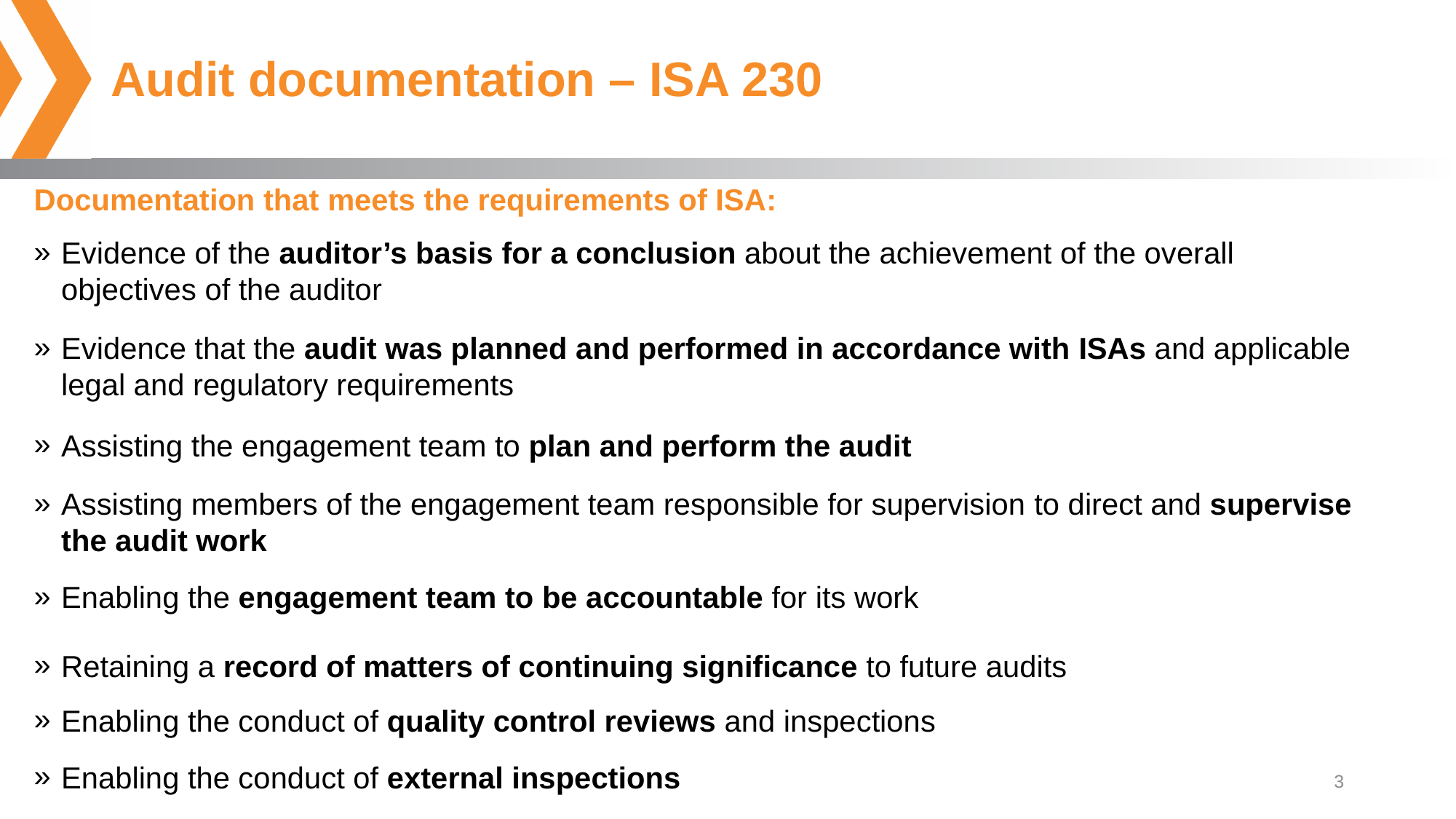

# Audit documentation – ISA 230
Documentation that meets the requirements of ISA:
Evidence of the auditor’s basis for a conclusion about the achievement of the overall objectives of the auditor
Evidence that the audit was planned and performed in accordance with ISAs and applicable legal and regulatory requirements
Assisting the engagement team to plan and perform the audit
Assisting members of the engagement team responsible for supervision to direct and supervise the audit work
Enabling the engagement team to be accountable for its work
Retaining a record of matters of continuing significance to future audits
Enabling the conduct of quality control reviews and inspections
Enabling the conduct of external inspections